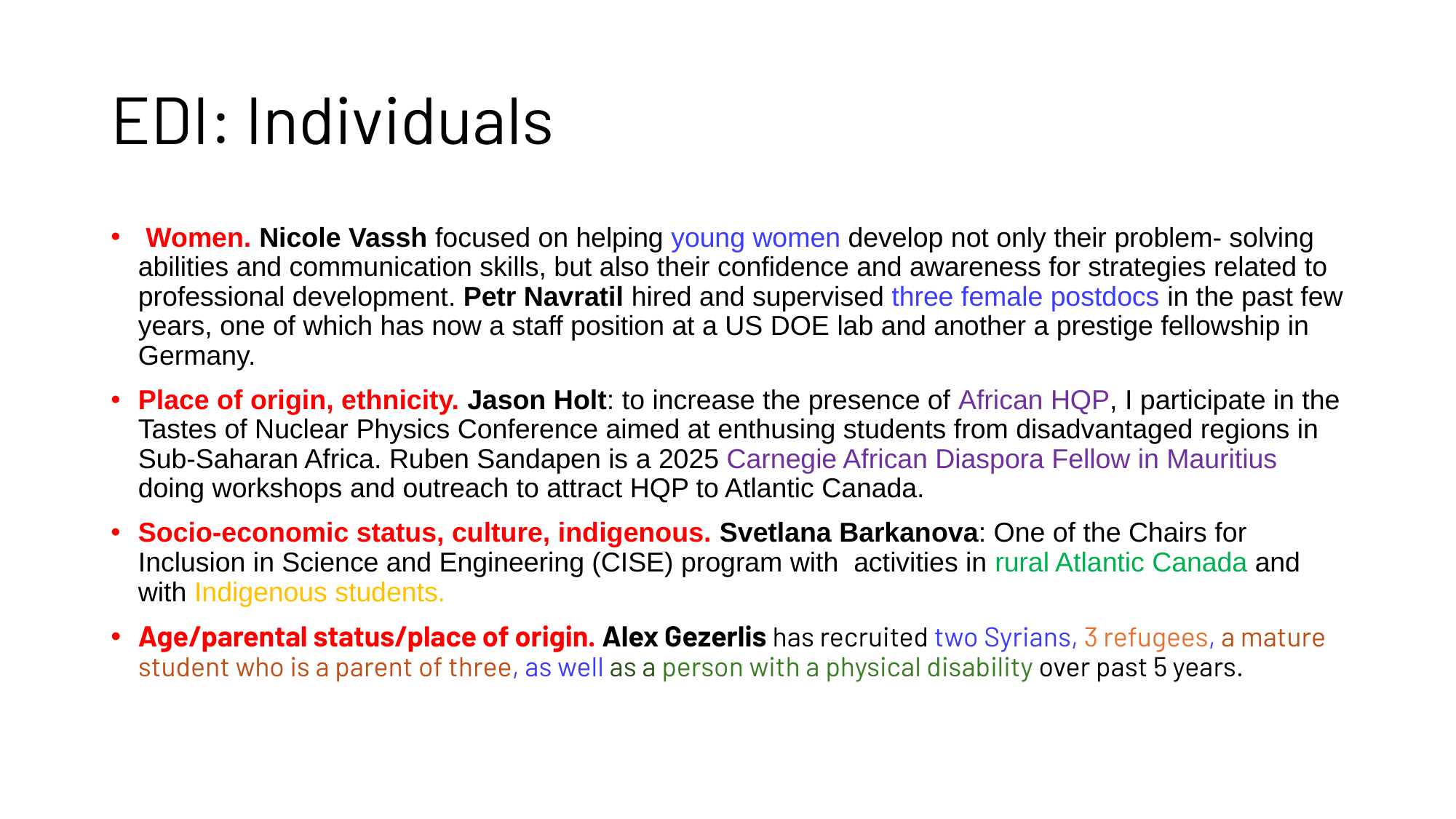

# EDI: Individuals
 Women. Nicole Vassh focused on helping young women develop not only their problem- solving abilities and communication skills, but also their confidence and awareness for strategies related to professional development. Petr Navratil hired and supervised three female postdocs in the past few years, one of which has now a staff position at a US DOE lab and another a prestige fellowship in Germany.
Place of origin, ethnicity. Jason Holt: to increase the presence of African HQP, I participate in the Tastes of Nuclear Physics Conference aimed at enthusing students from disadvantaged regions in Sub-Saharan Africa. Ruben Sandapen is a 2025 Carnegie African Diaspora Fellow in Mauritius doing workshops and outreach to attract HQP to Atlantic Canada.
Socio-economic status, culture, indigenous. Svetlana Barkanova: One of the Chairs for Inclusion in Science and Engineering (CISE) program with  activities in rural Atlantic Canada and with Indigenous students.
Age/parental status/place of origin. Alex Gezerlis has recruited two Syrians, 3 refugees, a mature student who is a parent of three, as well as a person with a physical disability over past 5 years.